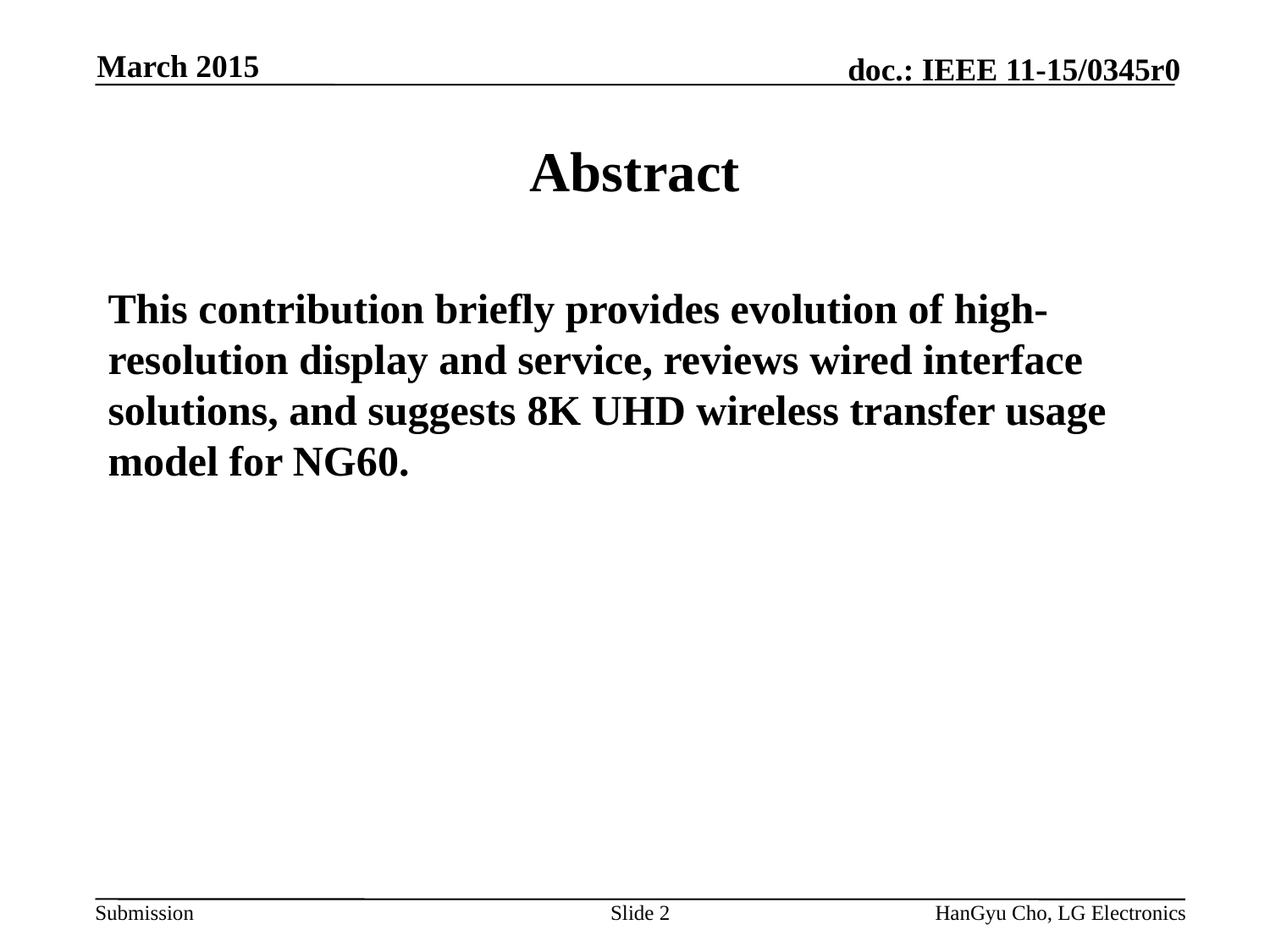

March 2015
# Abstract
This contribution briefly provides evolution of high-resolution display and service, reviews wired interface solutions, and suggests 8K UHD wireless transfer usage model for NG60.

Slide 2
HanGyu Cho, LG Electronics